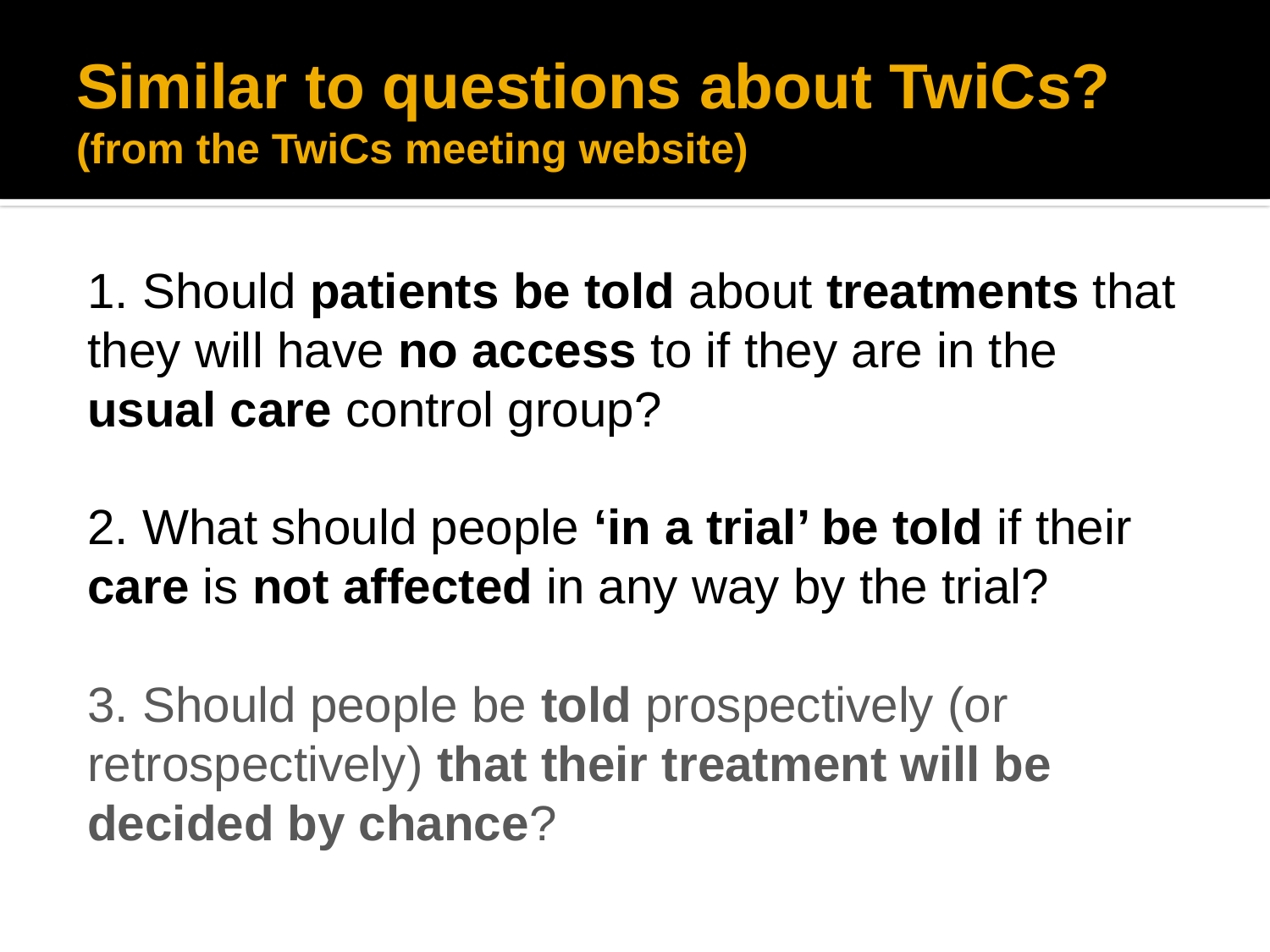

# Similar to questions about TwiCs? (from the TwiCs meeting website)
1. Should patients be told about treatments that they will have no access to if they are in the usual care control group?

2. What should people ‘in a trial’ be told if their care is not affected in any way by the trial?

3. Should people be told prospectively (or retrospectively) that their treatment will be decided by chance?